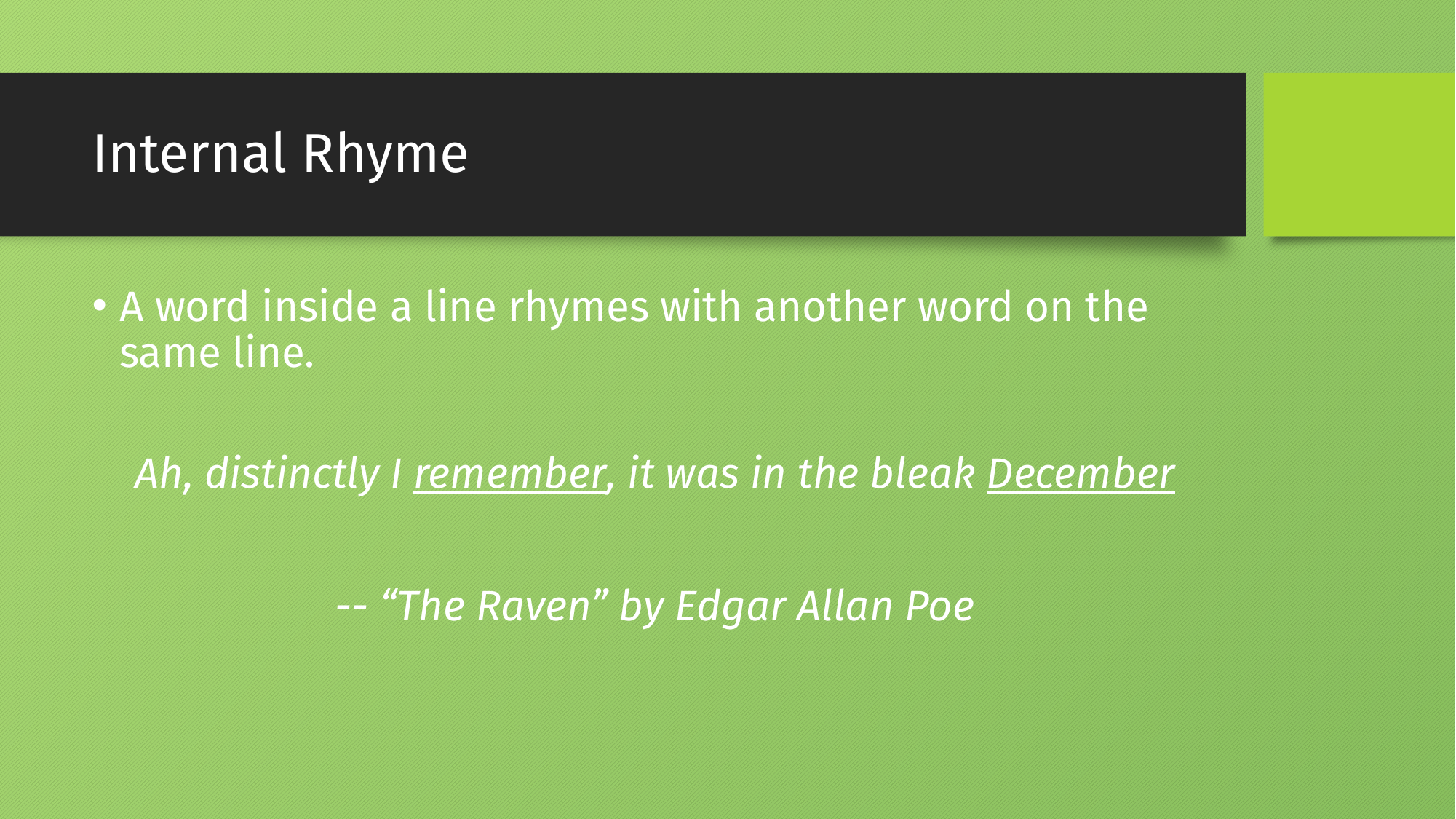

# Internal Rhyme
A word inside a line rhymes with another word on the same line.

Ah, distinctly I remember, it was in the bleak December

-- “The Raven” by Edgar Allan Poe